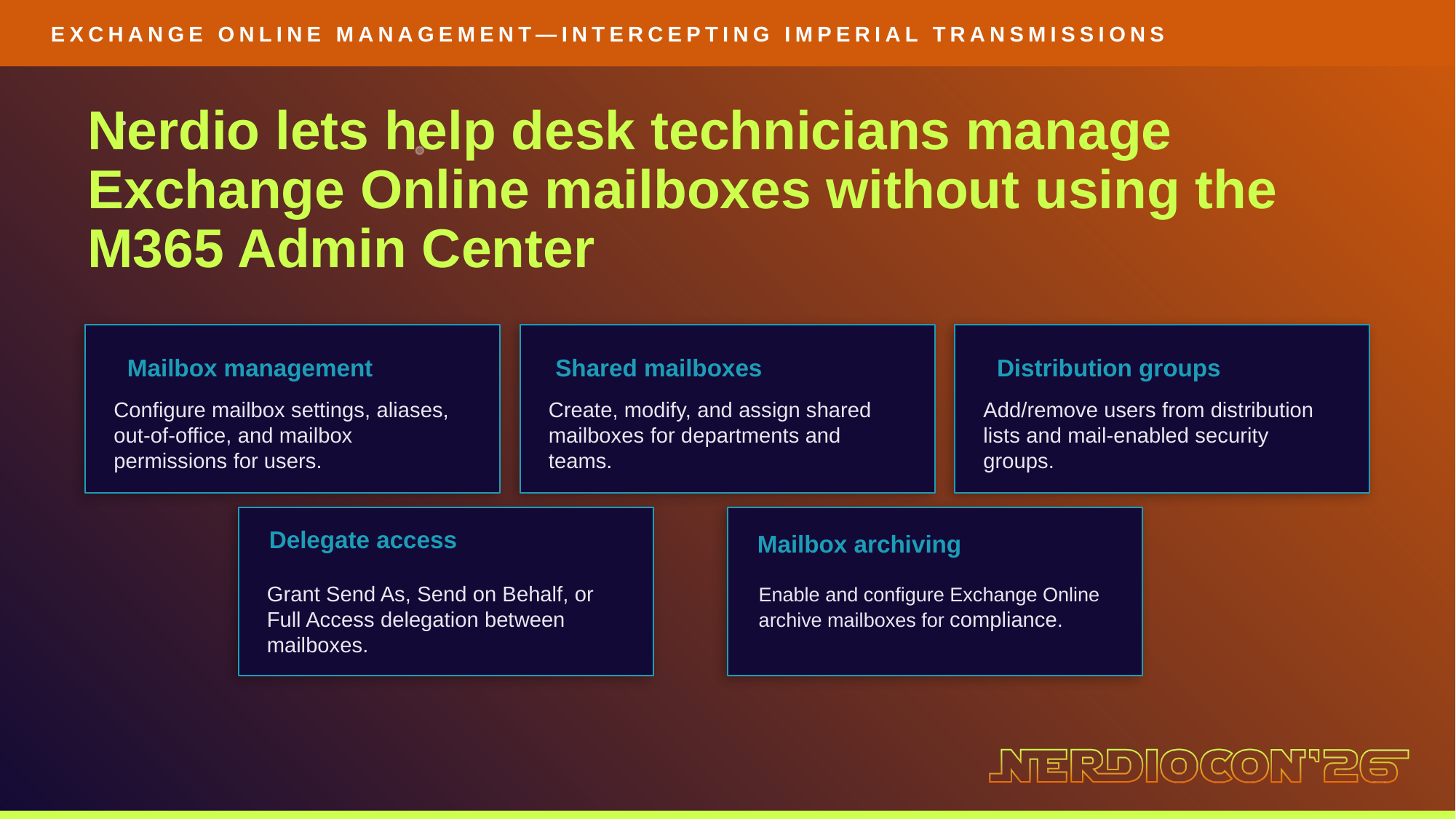

EXCHANGE ONLINE MANAGEMENT—INTERCEPTING IMPERIAL TRANSMISSIONS
Nerdio lets help desk technicians manage Exchange Online mailboxes without using the M365 Admin Center

  Mailbox management
 Shared mailboxes
  Distribution groups

Configure mailbox settings, aliases, out-of-office, and mailbox permissions for users.
Create, modify, and assign shared mailboxes for departments and teams.
Add/remove users from distribution lists and mail-enabled security groups.

  Delegate access
  Mailbox archiving

Enable and configure Exchange Online archive mailboxes for compliance.

Grant Send As, Send on Behalf, or Full Access delegation between mailboxes.